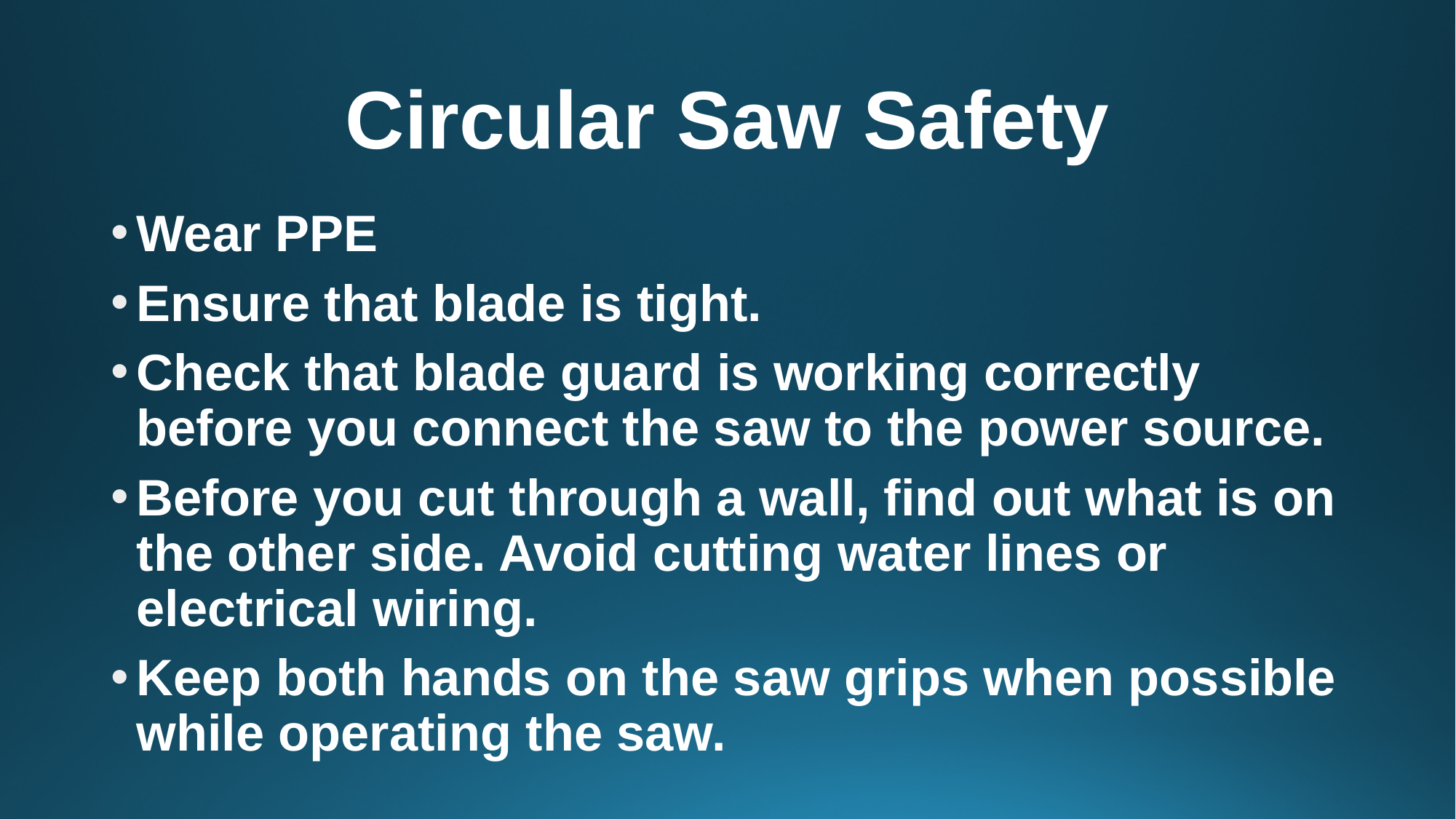

# Circular Saw Safety
Wear PPE
Ensure that blade is tight.
Check that blade guard is working correctly before you connect the saw to the power source.
Before you cut through a wall, find out what is on the other side. Avoid cutting water lines or electrical wiring.
Keep both hands on the saw grips when possible while operating the saw.